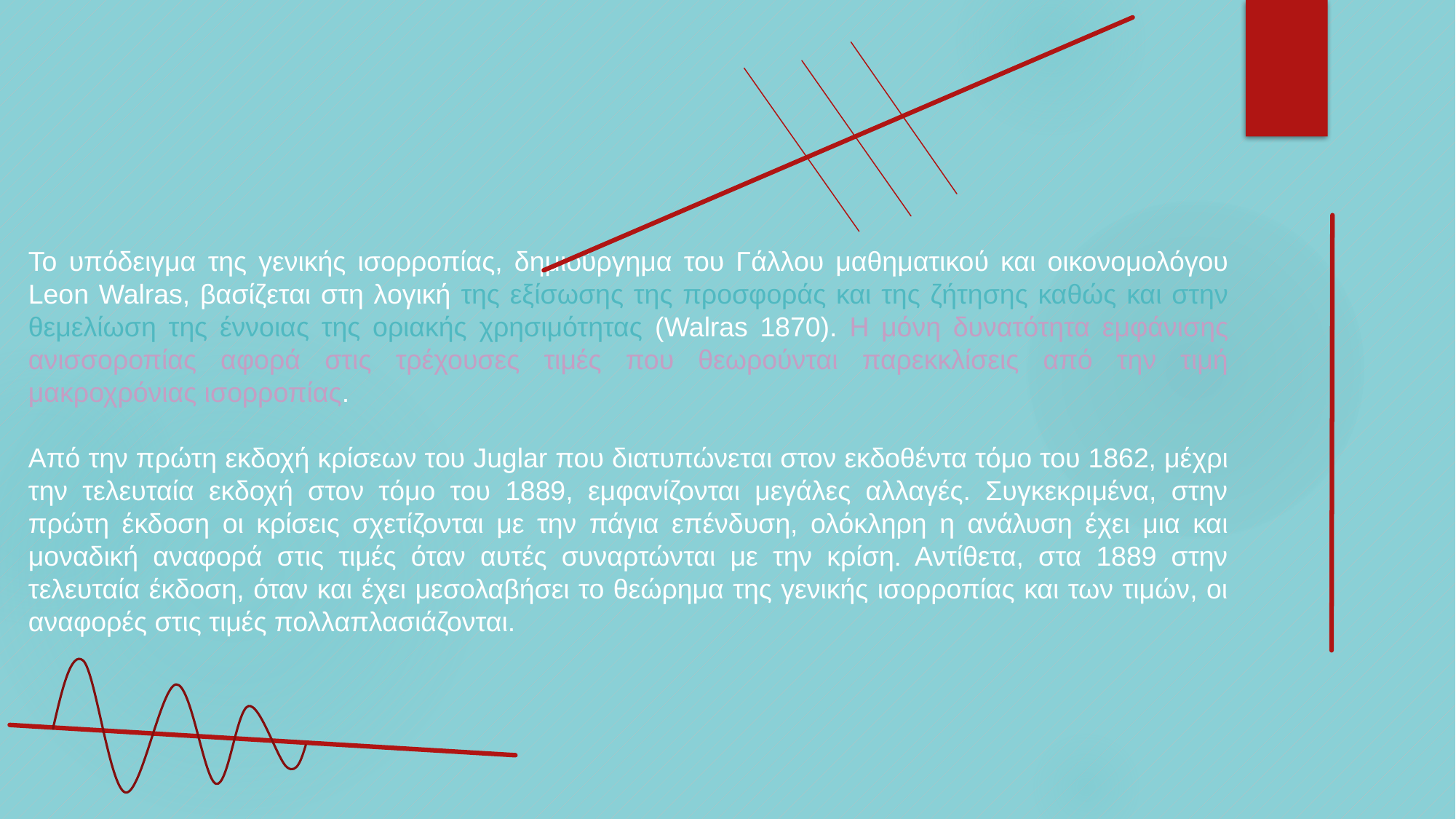

Το υπόδειγμα της γενικής ισορροπίας, δημιούργημα του Γάλλου μαθηματικού και οικονομολόγου Leon Walras, βασίζεται στη λογική της εξίσωσης της προσφοράς και της ζήτησης καθώς και στην θεμελίωση της έννοιας της οριακής χρησιμότητας (Walras 1870). Η μόνη δυνατότητα εμφάνισης ανισσοροπίας αφορά στις τρέχουσες τιμές που θεωρούνται παρεκκλίσεις από την τιμή μακροχρόνιας ισορροπίας.

Από την πρώτη εκδοχή κρίσεων του Juglar που διατυπώνεται στον εκδοθέντα τόμο του 1862, μέχρι την τελευταία εκδοχή στον τόμο του 1889, εμφανίζονται μεγάλες αλλαγές. Συγκεκριμένα, στην πρώτη έκδοση οι κρίσεις σχετίζονται με την πάγια επένδυση, ολόκληρη η ανάλυση έχει μια και μοναδική αναφορά στις τιμές όταν αυτές συναρτώνται με την κρίση. Αντίθετα, στα 1889 στην τελευταία έκδοση, όταν και έχει μεσολαβήσει το θεώρημα της γενικής ισορροπίας και των τιμών, οι αναφορές στις τιμές πολλαπλασιάζονται.